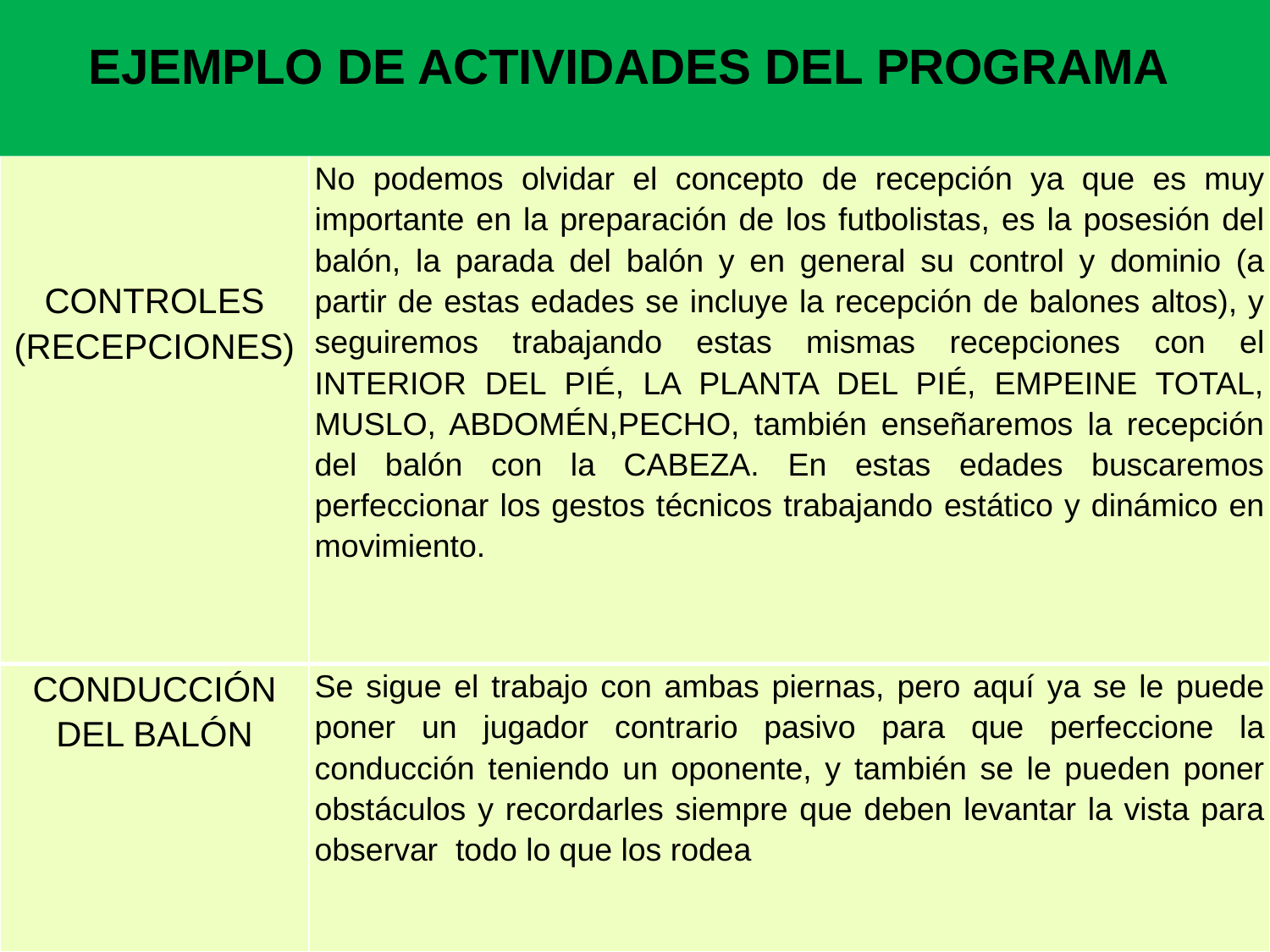

# EJEMPLO DE ACTIVIDADES DEL PROGRAMA
| CONTROLES (RECEPCIONES) | No podemos olvidar el concepto de recepción ya que es muy importante en la preparación de los futbolistas, es la posesión del balón, la parada del balón y en general su control y dominio (a partir de estas edades se incluye la recepción de balones altos), y seguiremos trabajando estas mismas recepciones con el INTERIOR DEL PIÉ, LA PLANTA DEL PIÉ, EMPEINE TOTAL, MUSLO, ABDOMÉN,PECHO, también enseñaremos la recepción del balón con la CABEZA. En estas edades buscaremos perfeccionar los gestos técnicos trabajando estático y dinámico en movimiento. |
| --- | --- |
| CONDUCCIÓN DEL BALÓN | Se sigue el trabajo con ambas piernas, pero aquí ya se le puede poner un jugador contrario pasivo para que perfeccione la conducción teniendo un oponente, y también se le pueden poner obstáculos y recordarles siempre que deben levantar la vista para observar todo lo que los rodea |